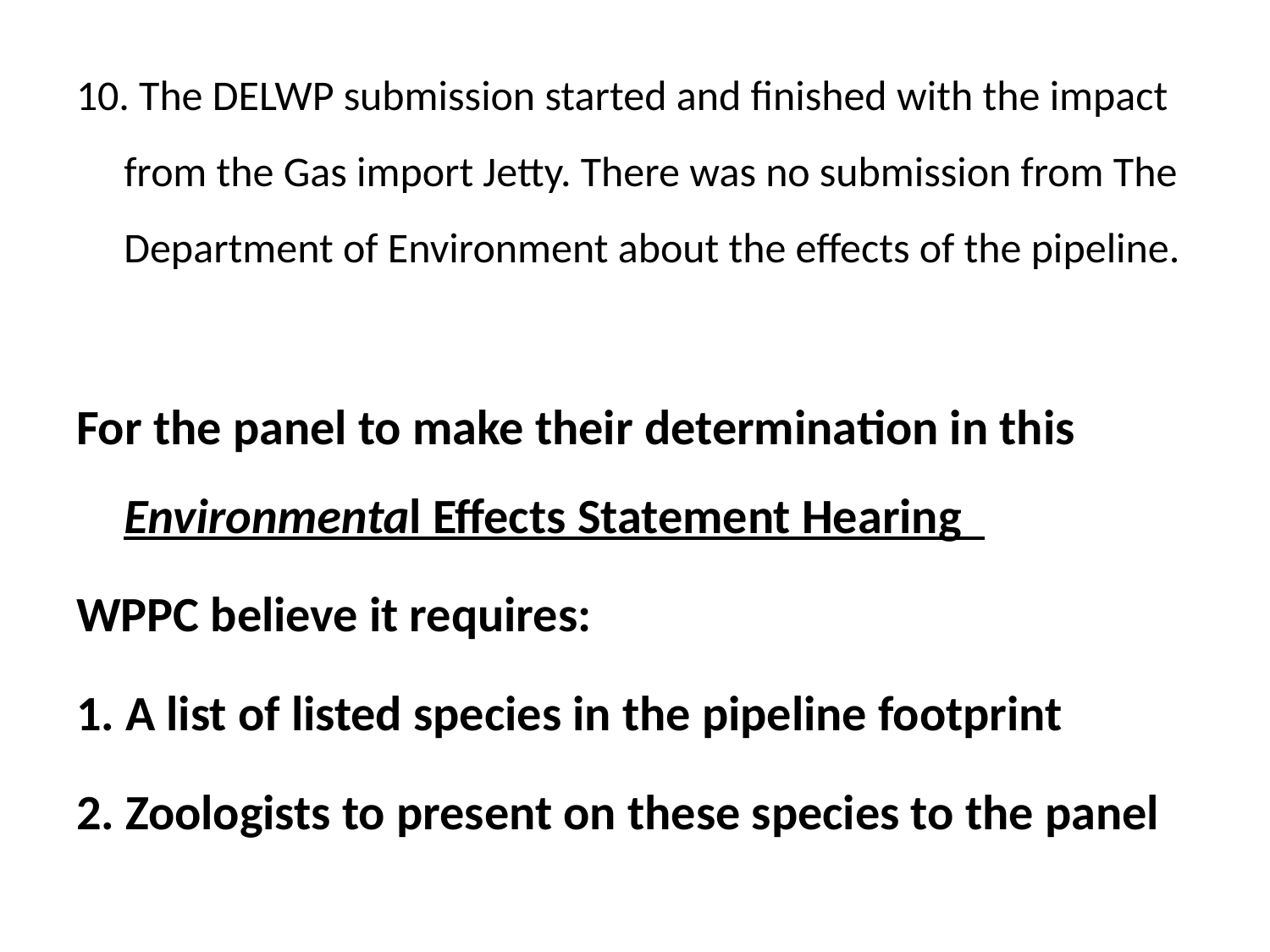

10. The DELWP submission started and finished with the impact from the Gas import Jetty. There was no submission from The Department of Environment about the effects of the pipeline.

For the panel to make their determination in this Environmental Effects Statement Hearing
WPPC believe it requires:
1. A list of listed species in the pipeline footprint
2. Zoologists to present on these species to the panel